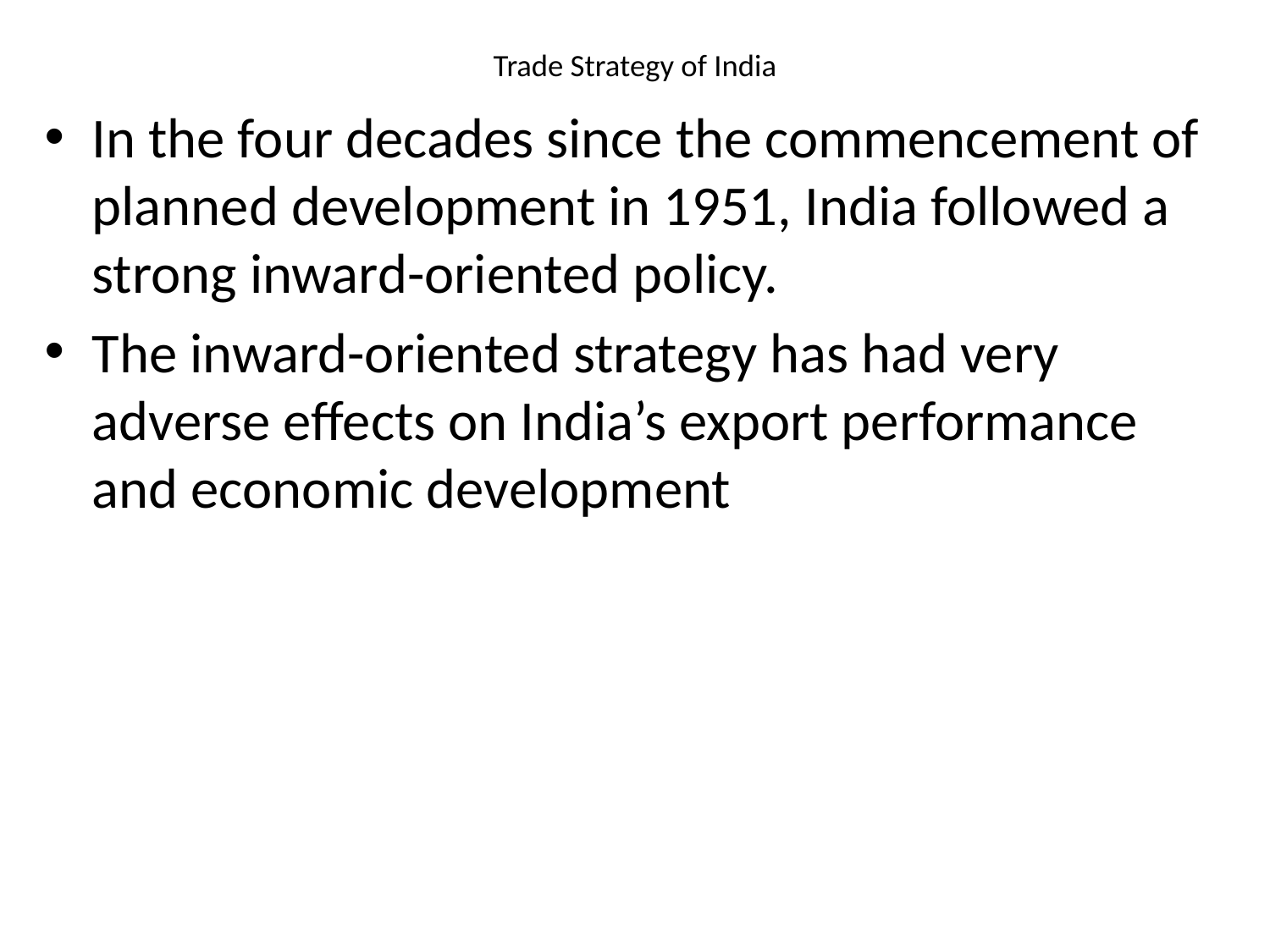

# Trade Strategy of India
In the four decades since the commencement of planned development in 1951, India followed a strong inward-oriented policy.
The inward-oriented strategy has had very adverse effects on India’s export performance and economic development